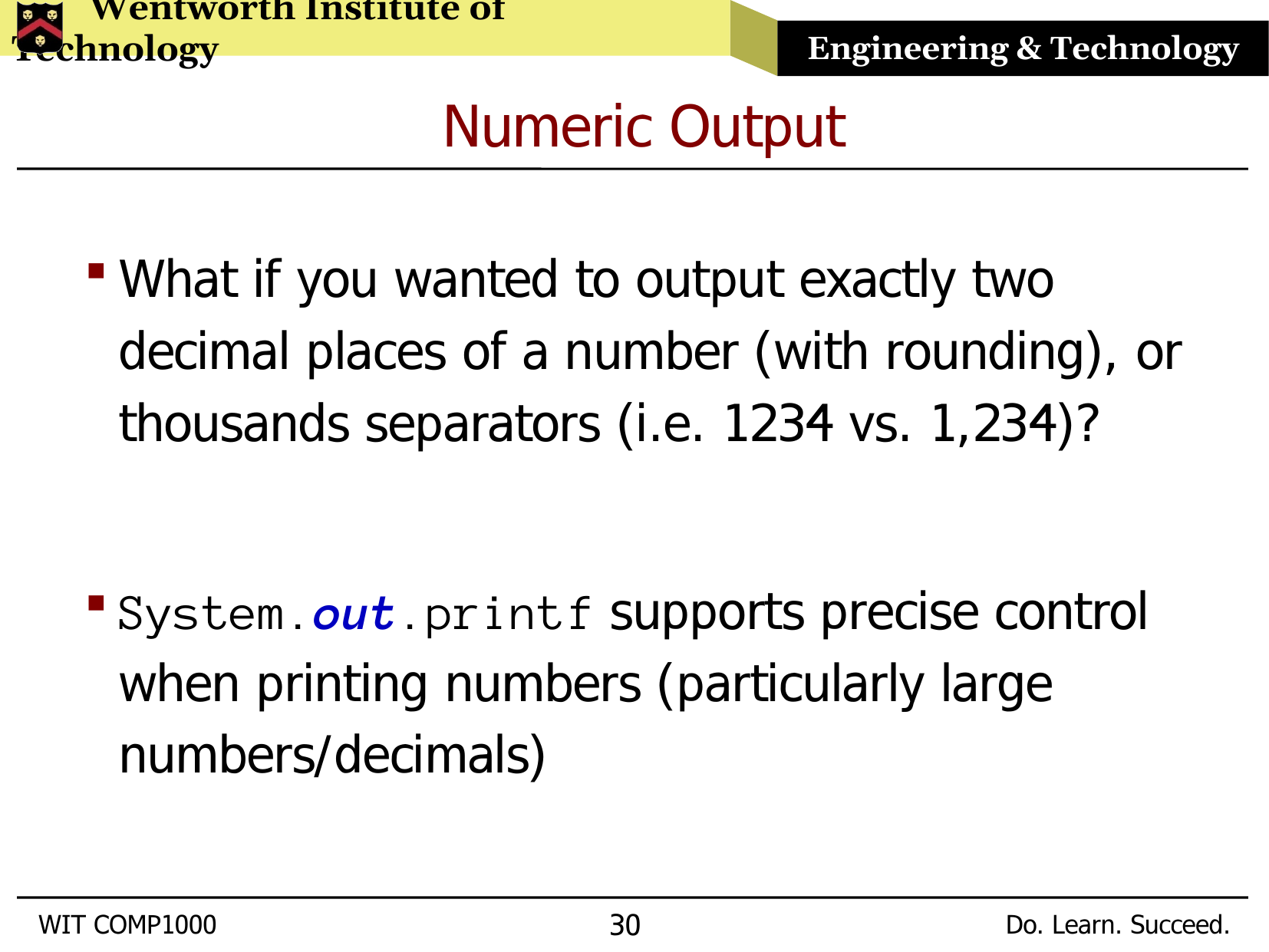

# Numeric Output
What if you wanted to output exactly two decimal places of a number (with rounding), or thousands separators (i.e. 1234 vs. 1,234)?

System.out.printf supports precise control when printing numbers (particularly large numbers/decimals)